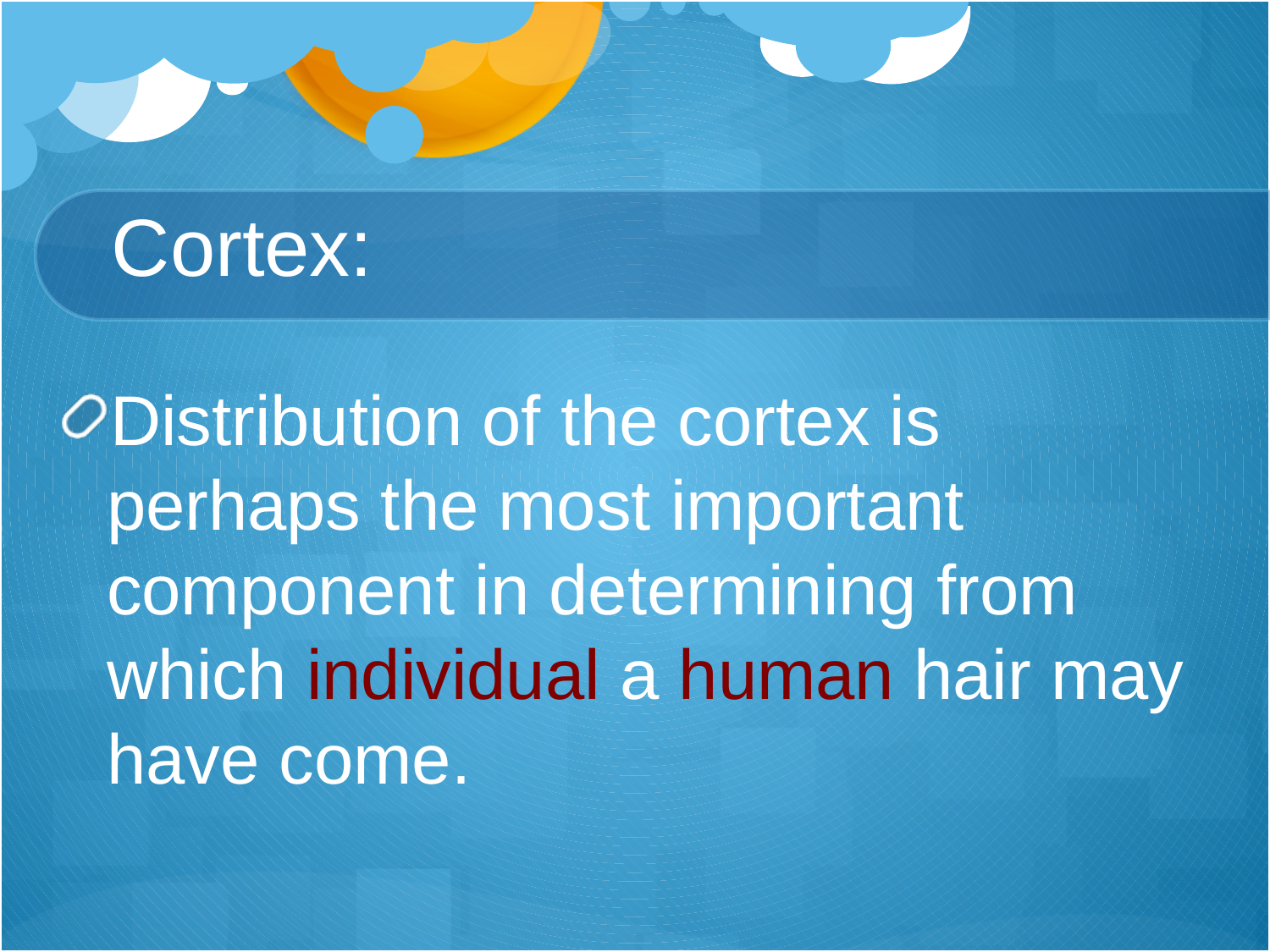

# Cortex:
Distribution of the cortex is perhaps the most important component in determining from which individual a human hair may have come.